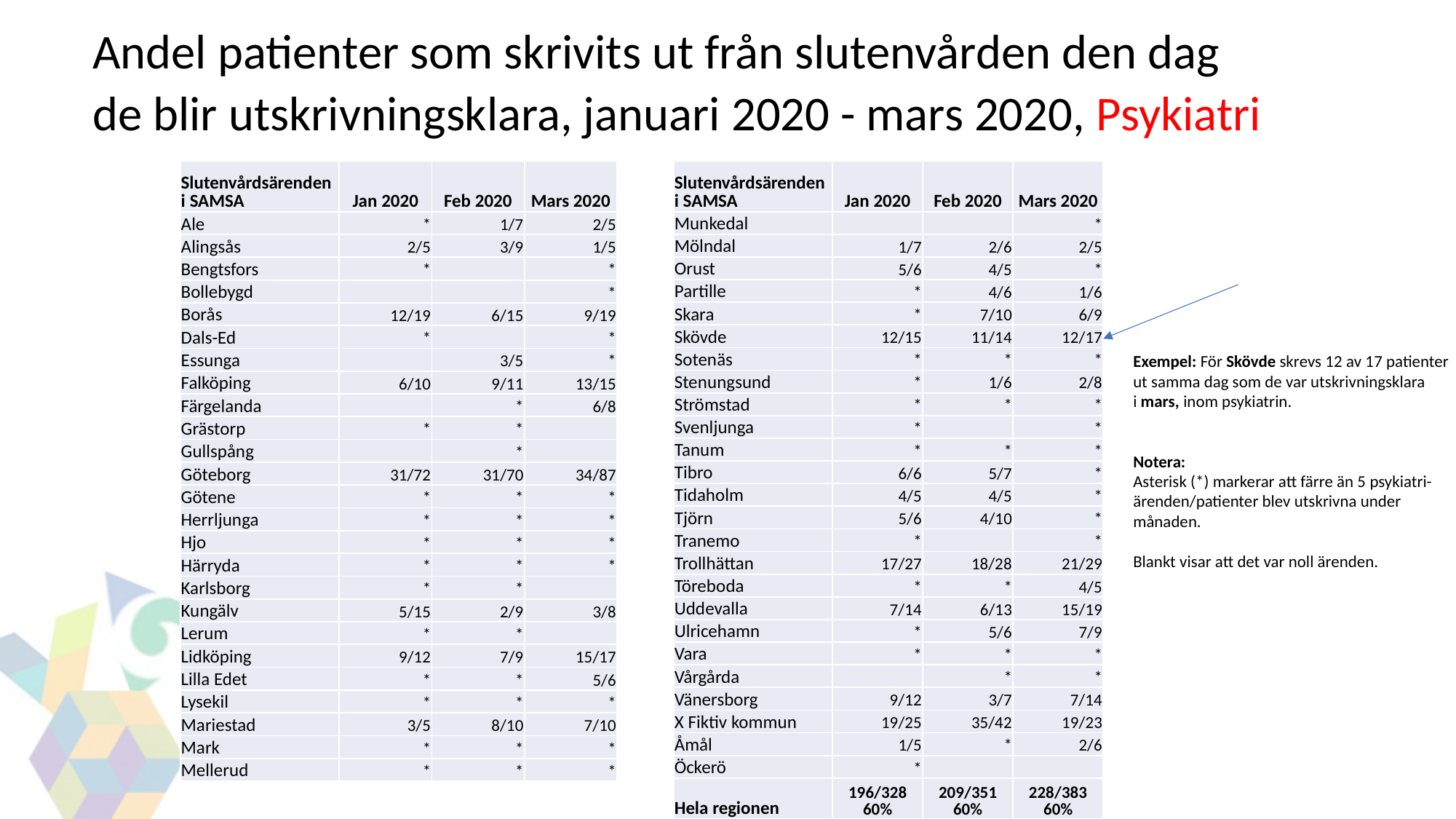

Andel patienter som skrivits ut från slutenvården den dag
de blir utskrivningsklara, januari 2020 - mars 2020, Psykiatri
| Slutenvårdsärenden i SAMSA | Jan 2020 | Feb 2020 | Mars 2020 |
| --- | --- | --- | --- |
| Munkedal |  |  | \* |
| Mölndal | 1/7 | 2/6 | 2/5 |
| Orust | 5/6 | 4/5 | \* |
| Partille | \* | 4/6 | 1/6 |
| Skara | \* | 7/10 | 6/9 |
| Skövde | 12/15 | 11/14 | 12/17 |
| Sotenäs | \* | \* | \* |
| Stenungsund | \* | 1/6 | 2/8 |
| Strömstad | \* | \* | \* |
| Svenljunga | \* |  | \* |
| Tanum | \* | \* | \* |
| Tibro | 6/6 | 5/7 | \* |
| Tidaholm | 4/5 | 4/5 | \* |
| Tjörn | 5/6 | 4/10 | \* |
| Tranemo | \* |  | \* |
| Trollhättan | 17/27 | 18/28 | 21/29 |
| Töreboda | \* | \* | 4/5 |
| Uddevalla | 7/14 | 6/13 | 15/19 |
| Ulricehamn | \* | 5/6 | 7/9 |
| Vara | \* | \* | \* |
| Vårgårda |  | \* | \* |
| Vänersborg | 9/12 | 3/7 | 7/14 |
| X Fiktiv kommun | 19/25 | 35/42 | 19/23 |
| Åmål | 1/5 | \* | 2/6 |
| Öckerö | \* |  |  |
| Hela regionen | 196/328 60% | 209/351 60% | 228/383 60% |
| Slutenvårdsärenden i SAMSA | Jan 2020 | Feb 2020 | Mars 2020 |
| --- | --- | --- | --- |
| Ale | \* | 1/7 | 2/5 |
| Alingsås | 2/5 | 3/9 | 1/5 |
| Bengtsfors | \* |  | \* |
| Bollebygd |  |  | \* |
| Borås | 12/19 | 6/15 | 9/19 |
| Dals-Ed | \* |  | \* |
| Essunga |  | 3/5 | \* |
| Falköping | 6/10 | 9/11 | 13/15 |
| Färgelanda |  | \* | 6/8 |
| Grästorp | \* | \* |  |
| Gullspång |  | \* |  |
| Göteborg | 31/72 | 31/70 | 34/87 |
| Götene | \* | \* | \* |
| Herrljunga | \* | \* | \* |
| Hjo | \* | \* | \* |
| Härryda | \* | \* | \* |
| Karlsborg | \* | \* |  |
| Kungälv | 5/15 | 2/9 | 3/8 |
| Lerum | \* | \* |  |
| Lidköping | 9/12 | 7/9 | 15/17 |
| Lilla Edet | \* | \* | 5/6 |
| Lysekil | \* | \* | \* |
| Mariestad | 3/5 | 8/10 | 7/10 |
| Mark | \* | \* | \* |
| Mellerud | \* | \* | \* |
Exempel: För Skövde skrevs 12 av 17 patienter
ut samma dag som de var utskrivningsklara
i mars, inom psykiatrin.

Notera:
Asterisk (*) markerar att färre än 5 psykiatri-
ärenden/patienter blev utskrivna under
månaden.

Blankt visar att det var noll ärenden.